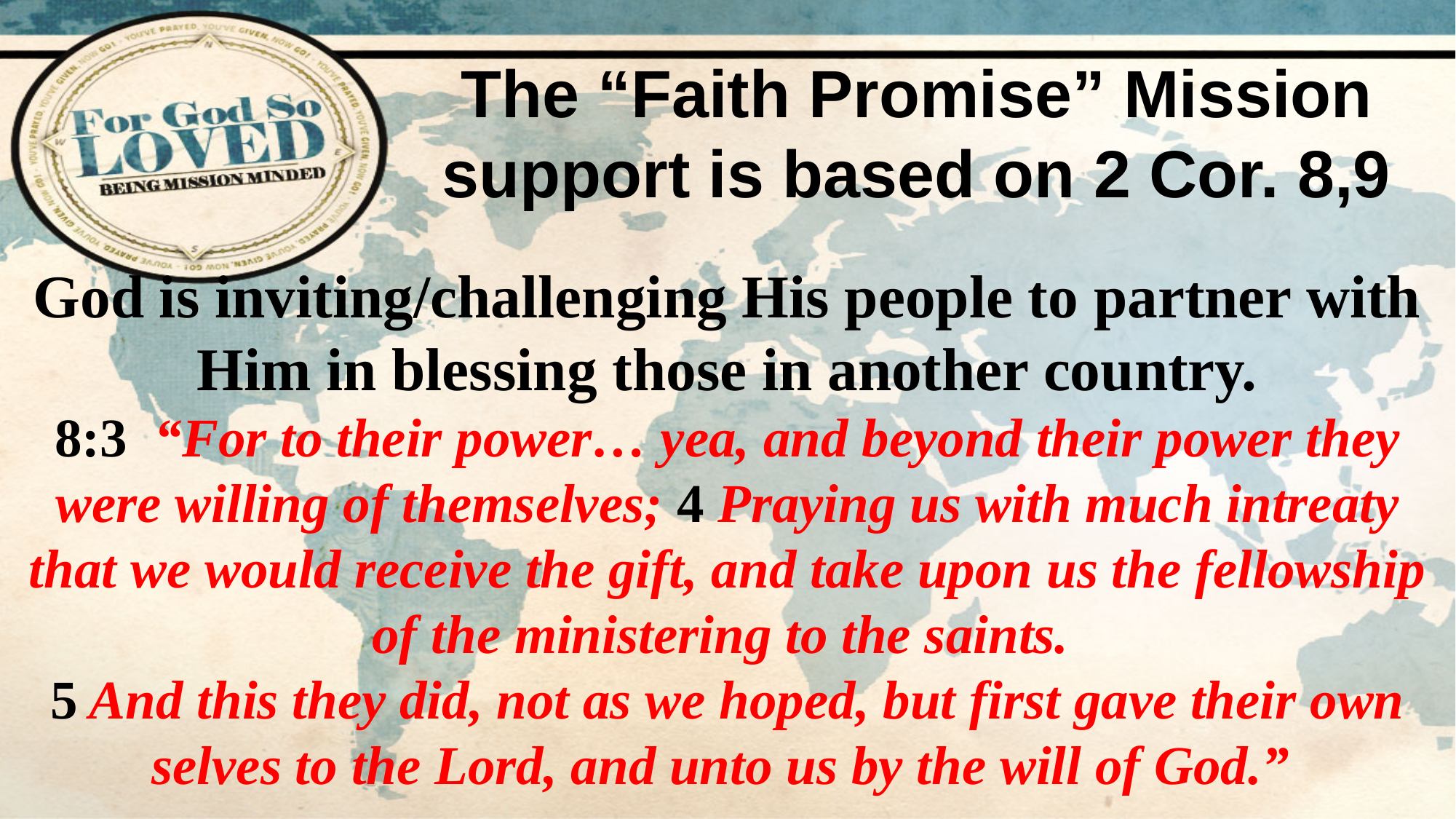

The “Faith Promise” Mission support is based on 2 Cor. 8,9
God is inviting/challenging His people to partner with Him in blessing those in another country.
8:3  “For to their power… yea, and beyond their power they were willing of themselves; 4 Praying us with much intreaty that we would receive the gift, and take upon us the fellowship of the ministering to the saints.
5 And this they did, not as we hoped, but first gave their own selves to the Lord, and unto us by the will of God.”